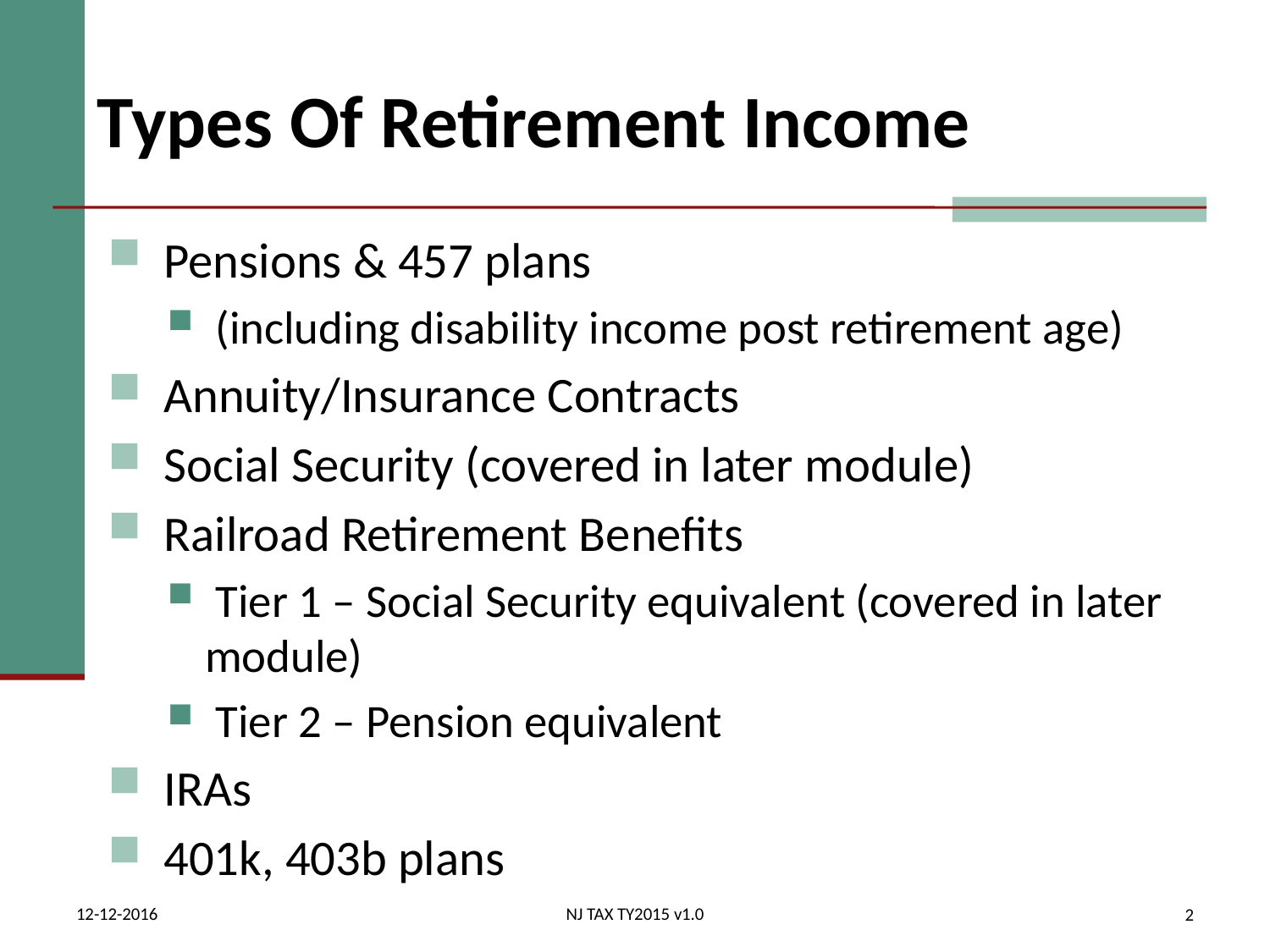

# Types Of Retirement Income
 Pensions & 457 plans
 (including disability income post retirement age)
 Annuity/Insurance Contracts
 Social Security (covered in later module)
 Railroad Retirement Benefits
 Tier 1 – Social Security equivalent (covered in later module)
 Tier 2 – Pension equivalent
 IRAs
 401k, 403b plans
12-12-2016
NJ TAX TY2015 v1.0
2